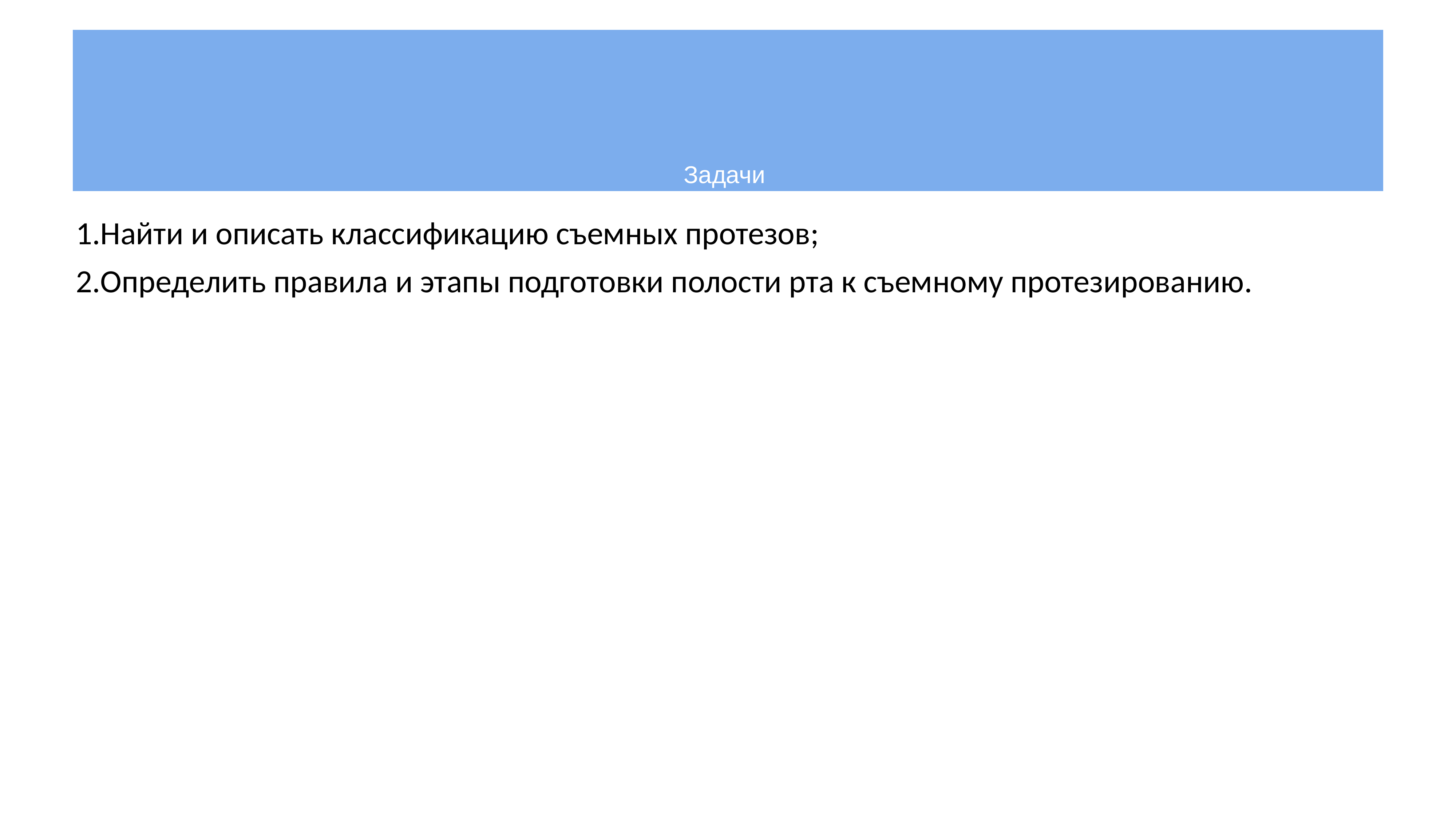

# Задачи
1.Найти и описать классификацию съемных протезов;
2.Определить правила и этапы подготовки полости рта к съемному протезированию.